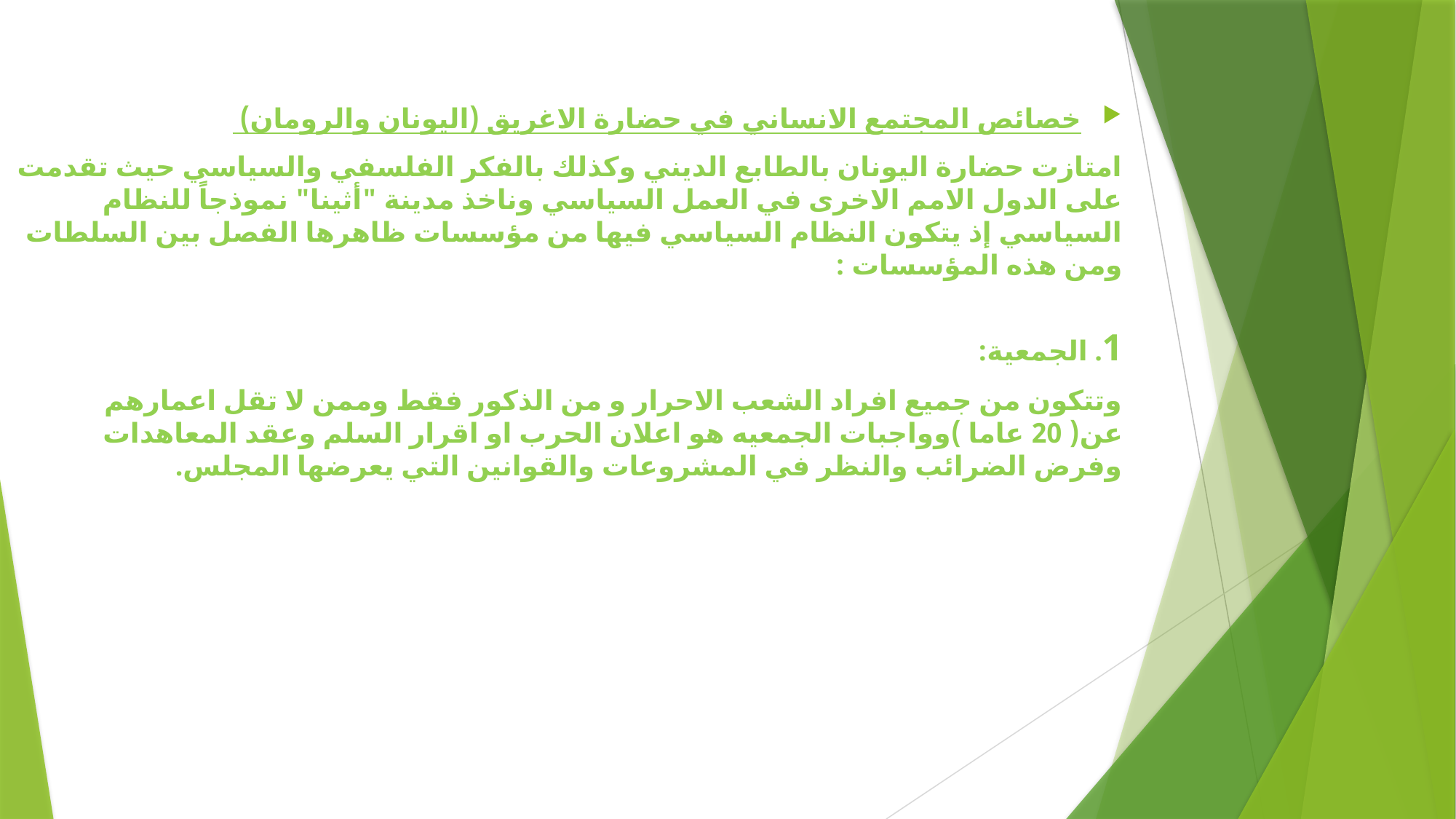

خصائص المجتمع الانساني في حضارة الاغريق (اليونان والرومان)
امتازت حضارة اليونان بالطابع الديني وكذلك بالفكر الفلسفي والسياسي حيث تقدمت على الدول الامم الاخرى في العمل السياسي وناخذ مدينة "أثينا" نموذجاً للنظام السياسي إذ يتكون النظام السياسي فيها من مؤسسات ظاهرها الفصل بين السلطات ومن هذه المؤسسات :
1. الجمعية:
وتتكون من جميع افراد الشعب الاحرار و من الذكور فقط وممن لا تقل اعمارهم عن( 20 عاما )وواجبات الجمعيه هو اعلان الحرب او اقرار السلم وعقد المعاهدات وفرض الضرائب والنظر في المشروعات والقوانين التي يعرضها المجلس.